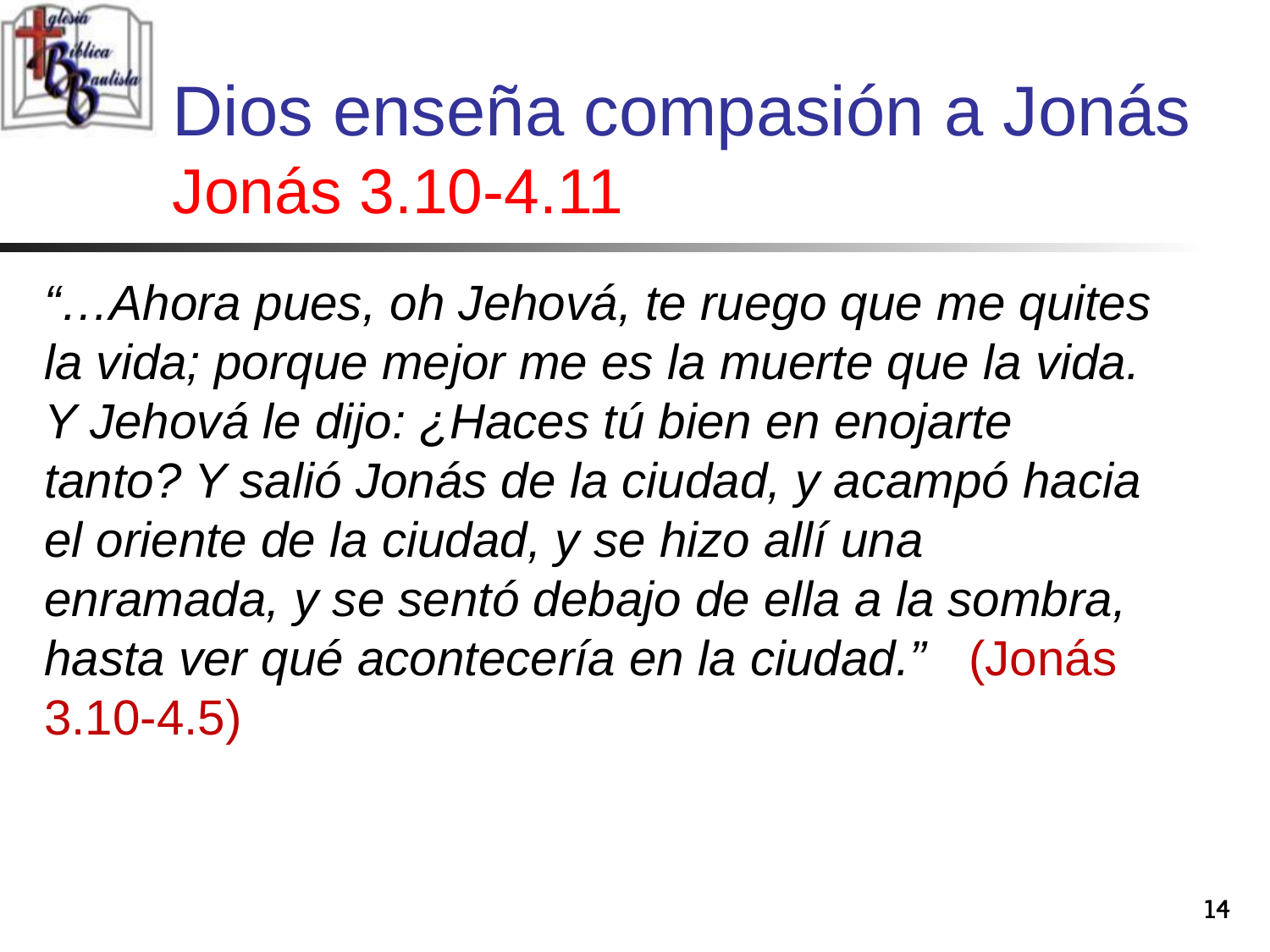

# Dios enseña compasión a Jonás Jonás 3.10-4.11
“…Ahora pues, oh Jehová, te ruego que me quites la vida; porque mejor me es la muerte que la vida. Y Jehová le dijo: ¿Haces tú bien en enojarte tanto? Y salió Jonás de la ciudad, y acampó hacia el oriente de la ciudad, y se hizo allí una enramada, y se sentó debajo de ella a la sombra, hasta ver qué acontecería en la ciudad.”   (Jonás 3.10-4.5)

14
14